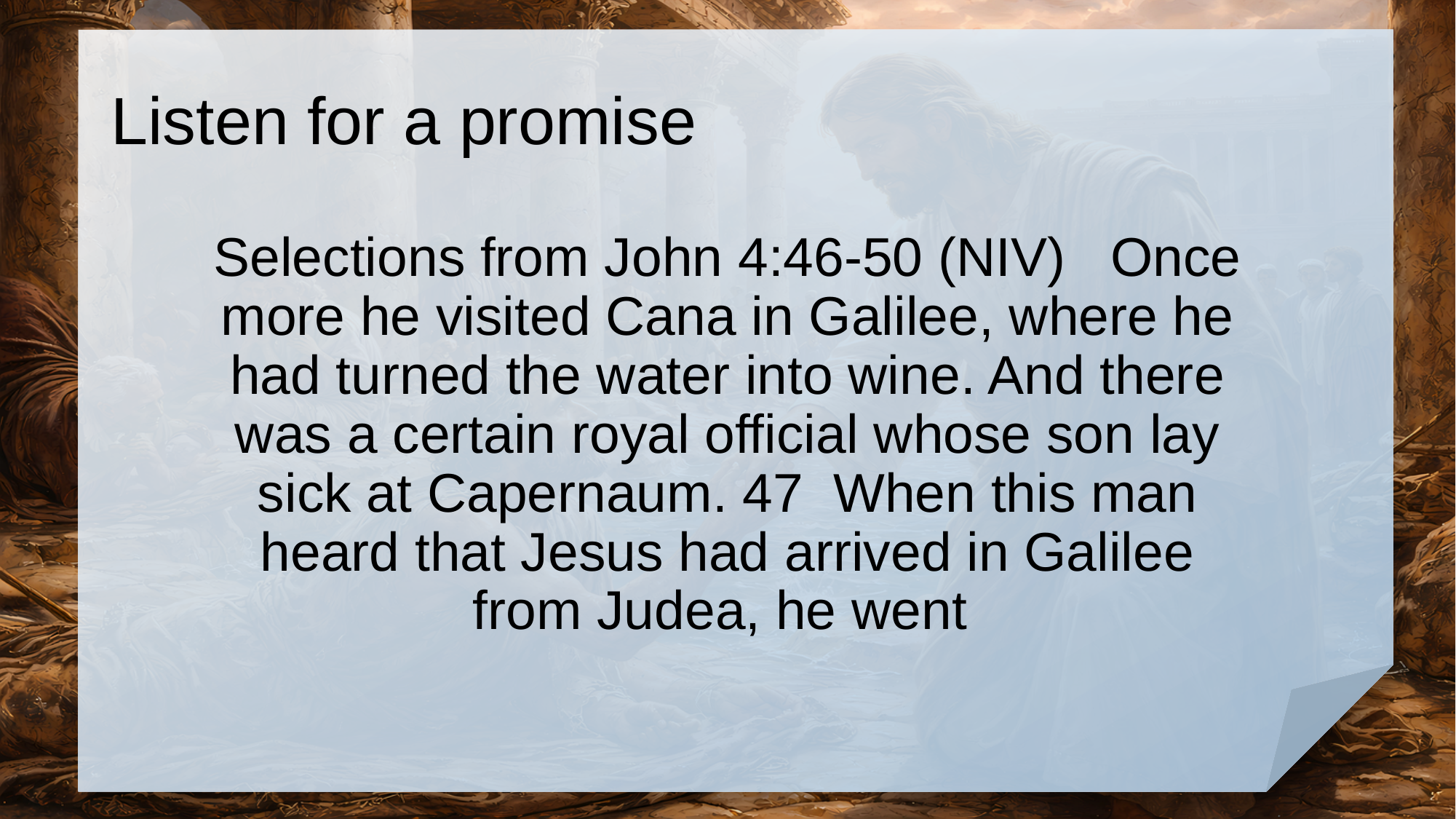

# Listen for a promise
Selections from John 4:46-50 (NIV)   Once more he visited Cana in Galilee, where he had turned the water into wine. And there was a certain royal official whose son lay sick at Capernaum. 47  When this man heard that Jesus had arrived in Galilee from Judea, he went